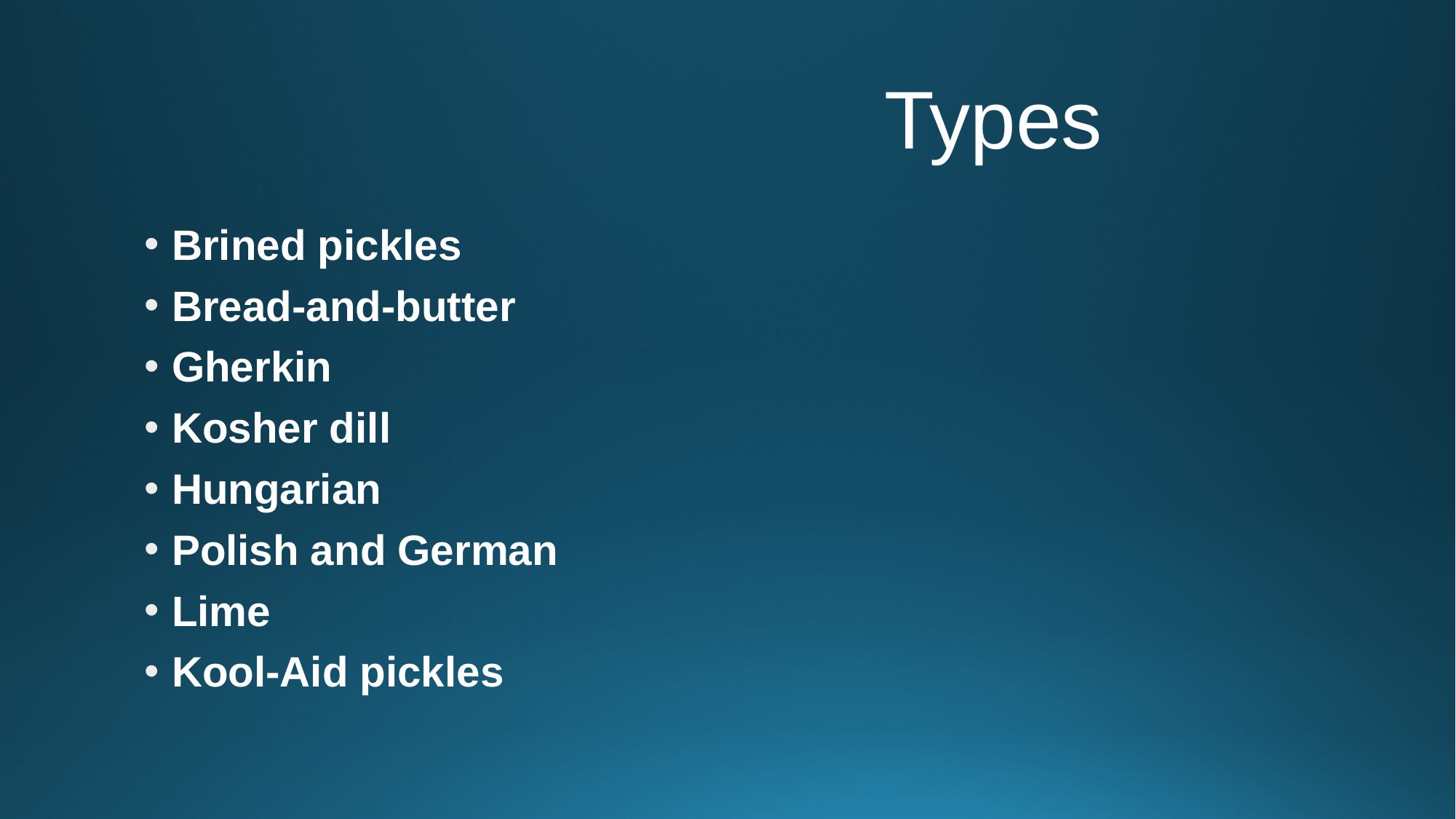

# Types
Brined pickles
Bread-and-butter
Gherkin
Kosher dill
Hungarian
Polish and German
Lime
Kool-Aid pickles